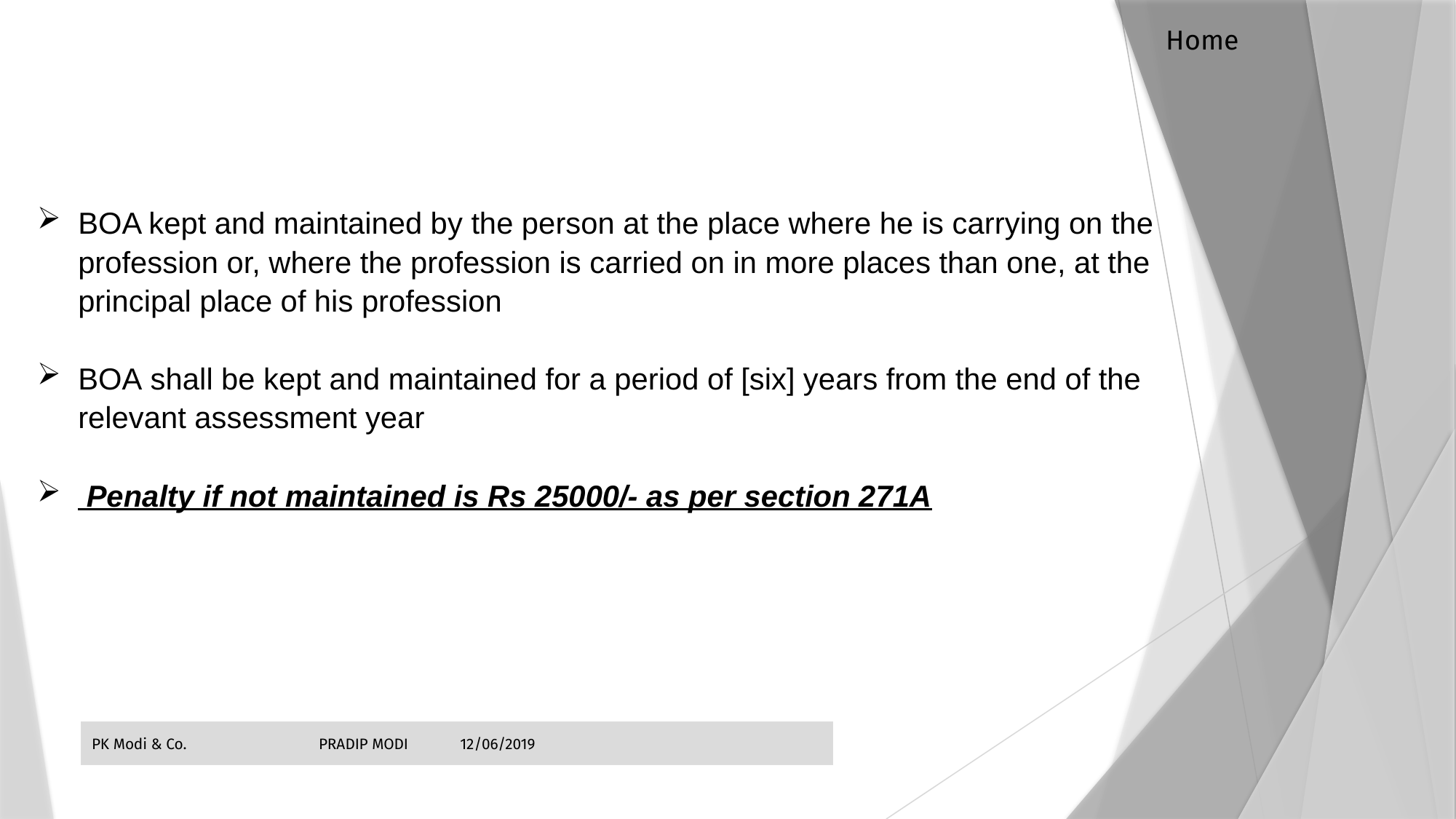

Home
BOA kept and maintained by the person at the place where he is carrying on the profession or, where the profession is carried on in more places than one, at the principal place of his profession

BOA shall be kept and maintained for a period of [six] years from the end of the relevant assessment year

 Penalty if not maintained is Rs 25000/- as per section 271A
PK Modi & Co.                                 PRADIP MODI             12/06/2019